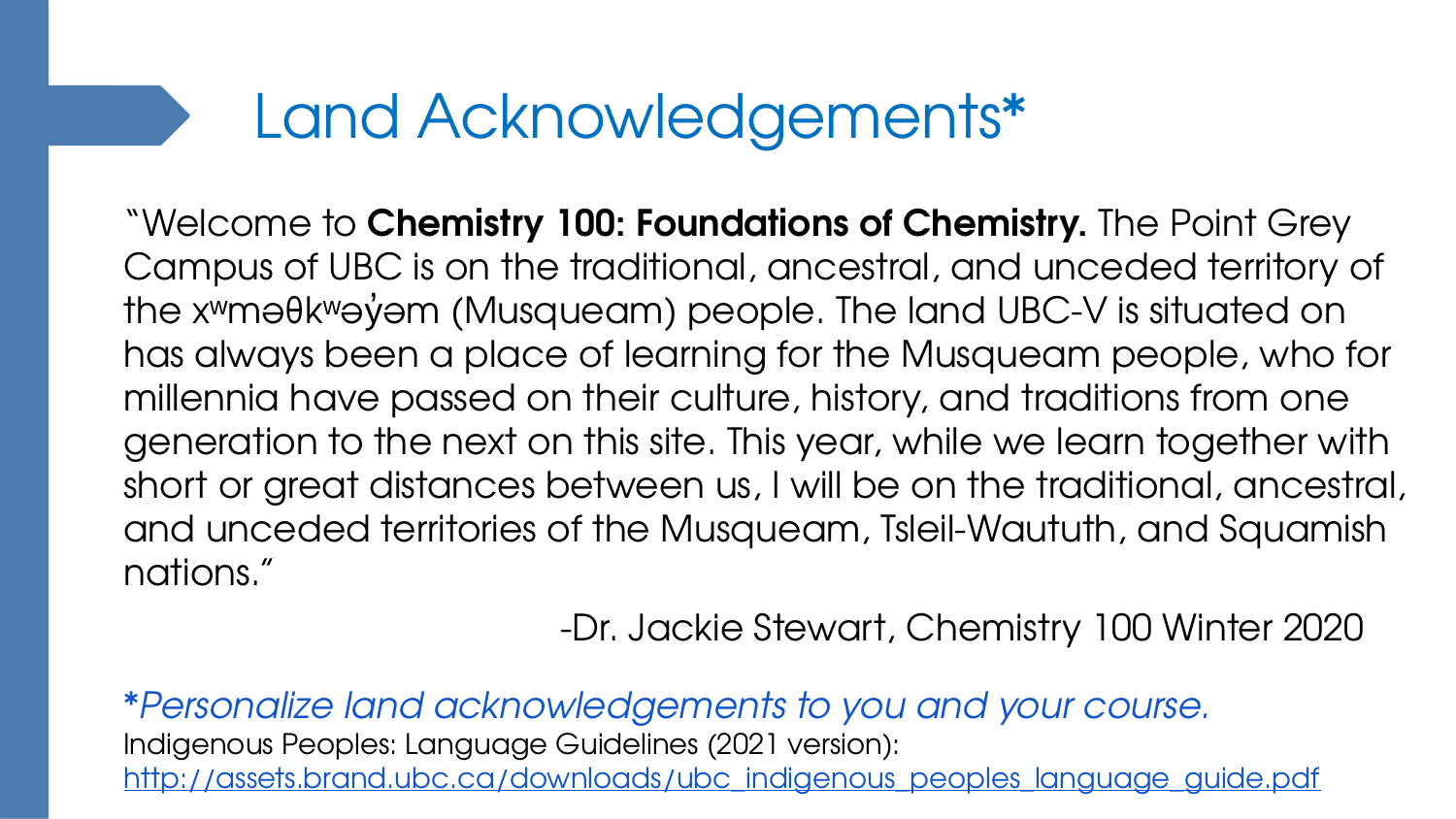

Land Acknowledgements*
“Welcome to Chemistry 100: Foundations of Chemistry. The Point Grey Campus of UBC is on the traditional, ancestral, and unceded territory of the xʷməθkʷəy̓əm (Musqueam) people. The land UBC-V is situated on has always been a place of learning for the Musqueam people, who for millennia have passed on their culture, history, and traditions from one generation to the next on this site. This year, while we learn together with short or great distances between us, I will be on the traditional, ancestral, and unceded territories of the Musqueam, Tsleil-Waututh, and Squamish nations.”
			-Dr. Jackie Stewart, Chemistry 100 Winter 2020

*Personalize land acknowledgements to you and your course.
Indigenous Peoples: Language Guidelines (2021 version): http://assets.brand.ubc.ca/downloads/ubc_indigenous_peoples_language_guide.pdf